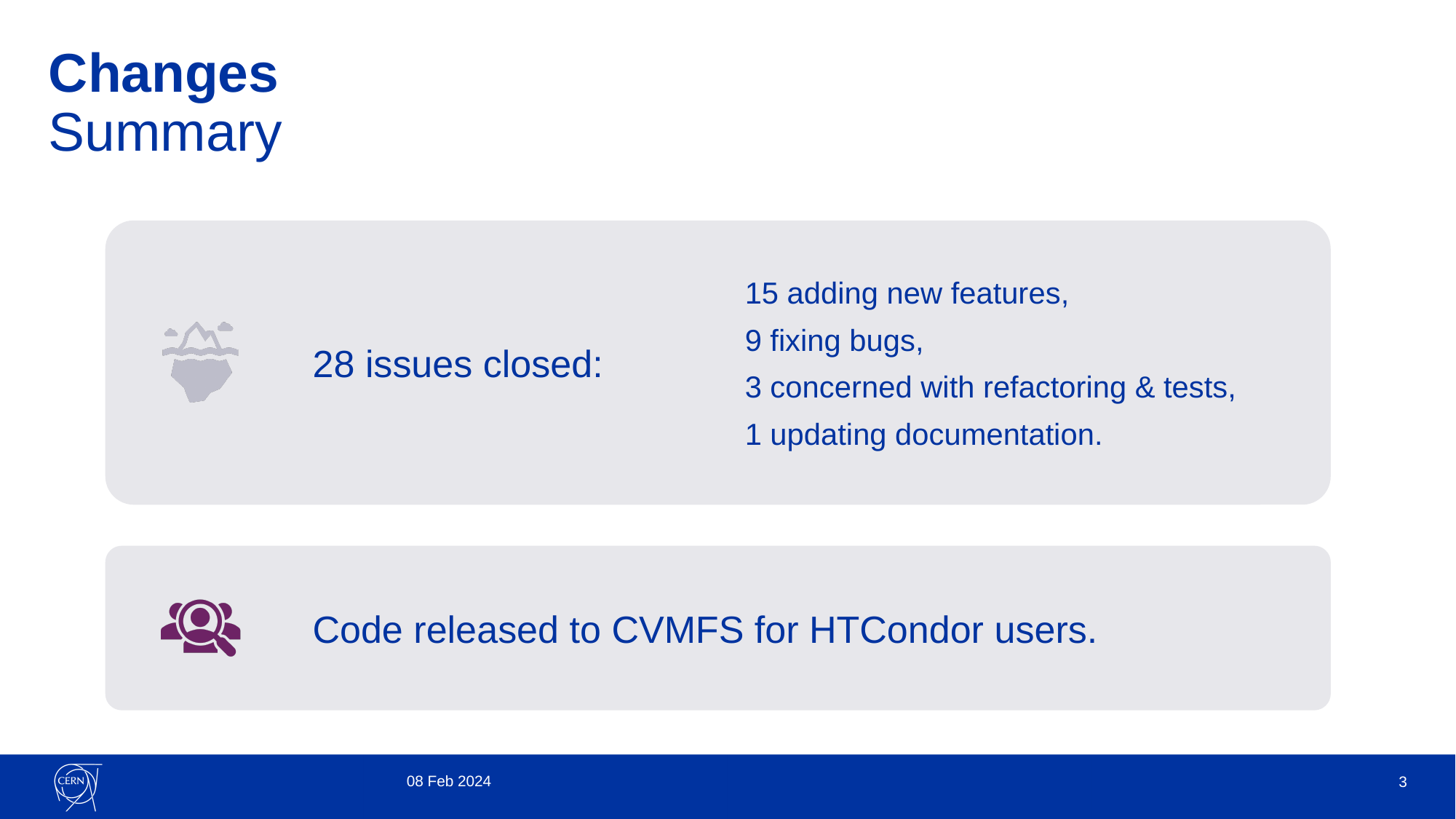

# Changes Summary
28 issues closed:
15 adding new features,
9 fixing bugs,
3 concerned with refactoring & tests,
1 updating documentation.
Code released to CVMFS for HTCondor users.
08 Feb 2024
3